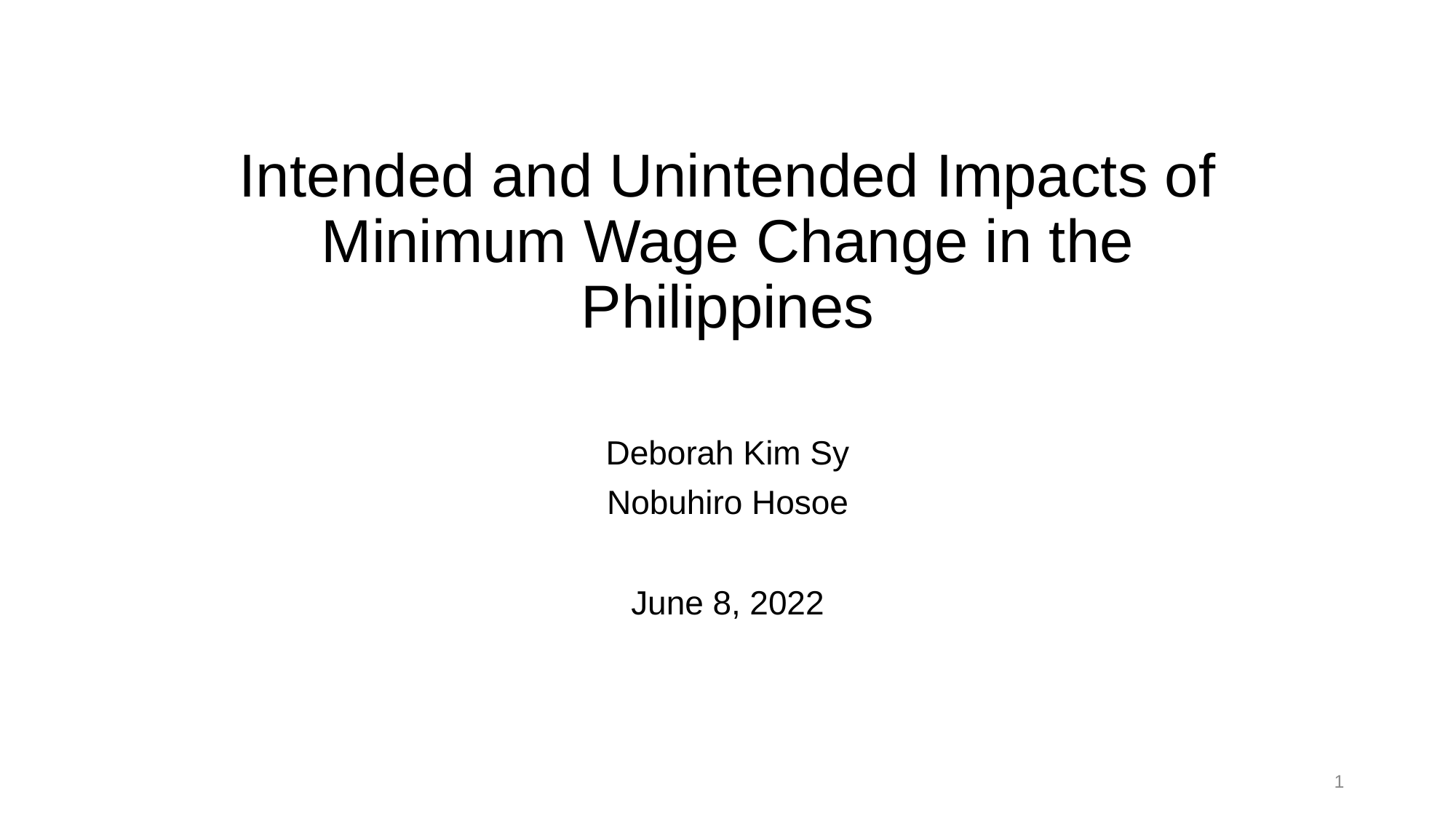

# Intended and Unintended Impacts of Minimum Wage Change in the Philippines
Deborah Kim Sy
Nobuhiro Hosoe

June 8, 2022
1